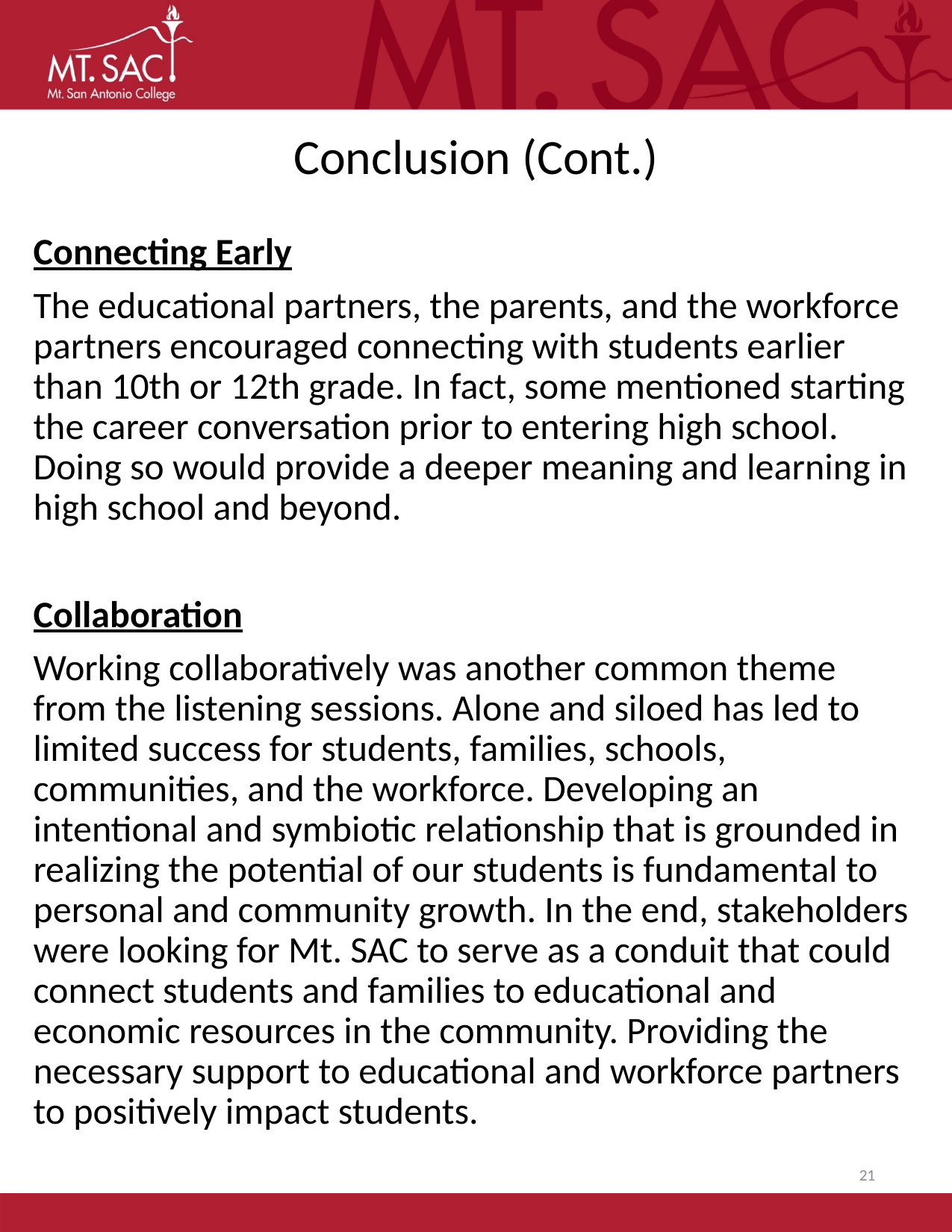

# Conclusion (Cont.)
Connecting Early
The educational partners, the parents, and the workforce partners encouraged connecting with students earlier than 10th or 12th grade. In fact, some mentioned starting the career conversation prior to entering high school. Doing so would provide a deeper meaning and learning in high school and beyond.

Collaboration
Working collaboratively was another common theme from the listening sessions. Alone and siloed has led to limited success for students, families, schools, communities, and the workforce. Developing an intentional and symbiotic relationship that is grounded in realizing the potential of our students is fundamental to personal and community growth. In the end, stakeholders were looking for Mt. SAC to serve as a conduit that could connect students and families to educational and economic resources in the community. Providing the necessary support to educational and workforce partners to positively impact students.
21